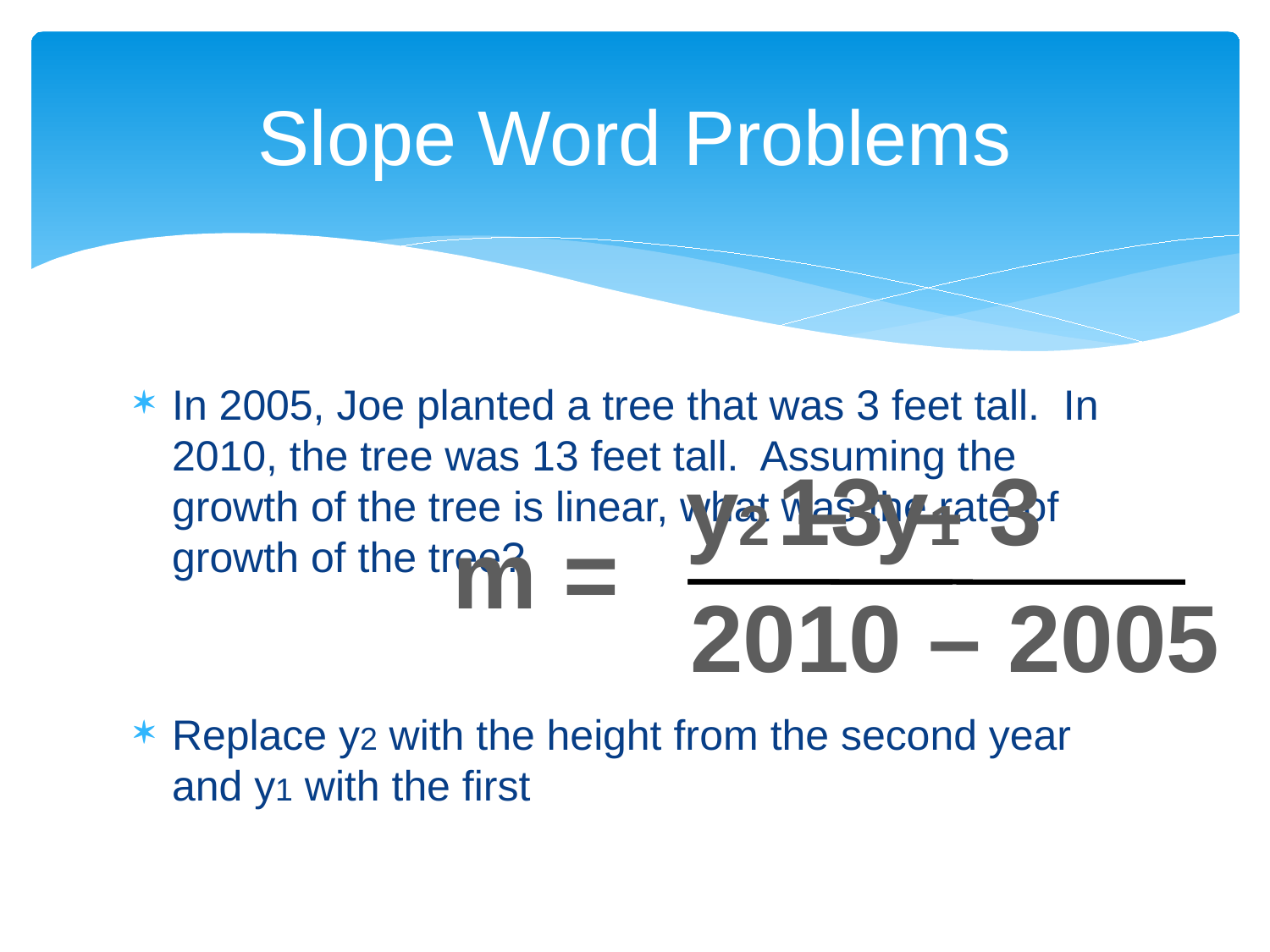

# Slope Word Problems
In 2005, Joe planted a tree that was 3 feet tall.  In 2010, the tree was 13 feet tall.  Assuming the growth of the tree is linear, what was the rate of growth of the tree?

Replace y2 with the height from the second year and y1 with the first
y2 – y1
13 – 3
m =
2010 – 2005